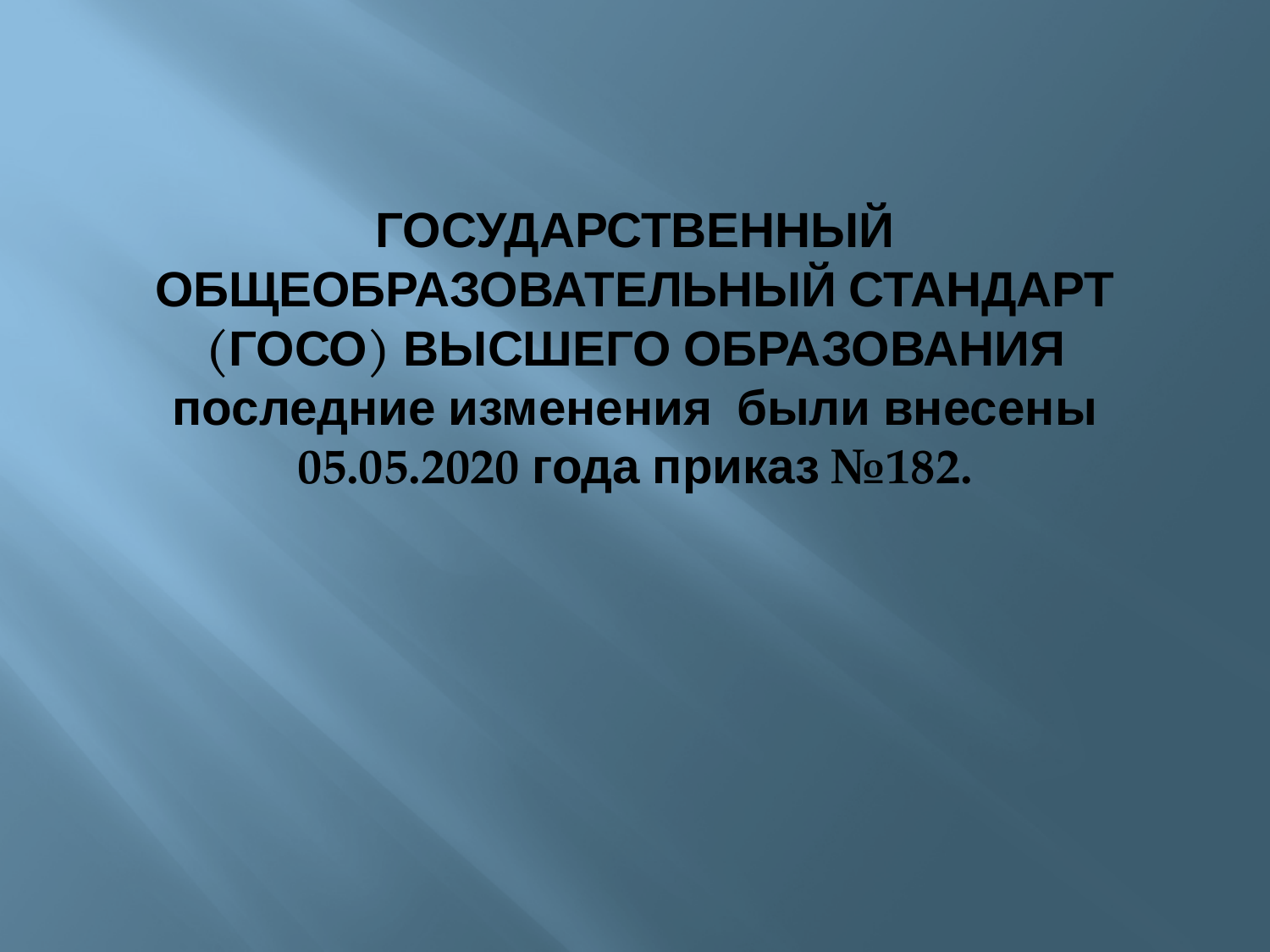

# ГОСУДАРСТВЕННЫЙ ОБЩЕОБРАЗОВАТЕЛЬНЫЙ СТАНДАРТ (ГОСО) ВЫСШЕГО ОБРАЗОВАНИЯ последние изменения  были внесены 05.05.2020 года приказ №182.